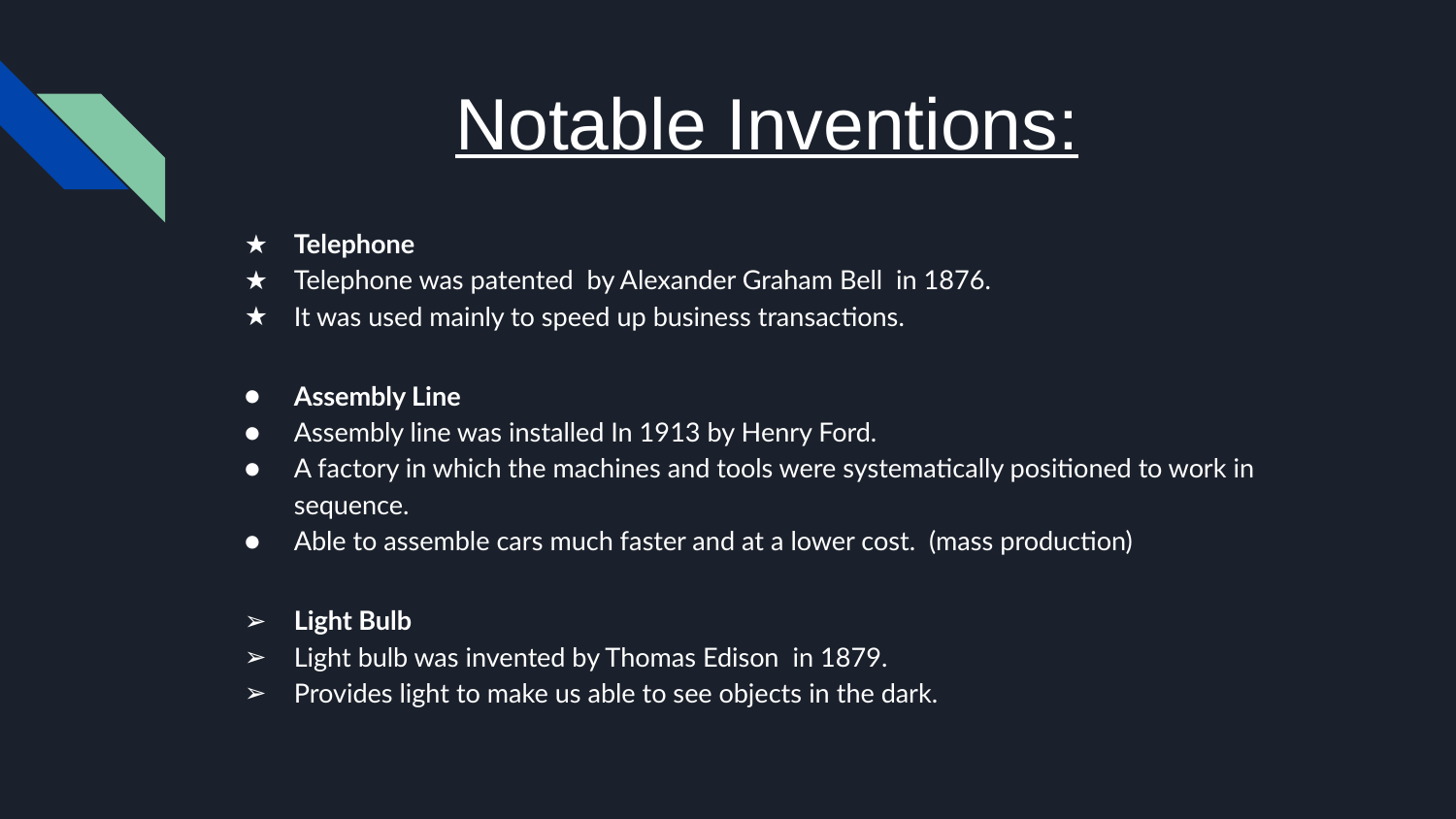

# Notable Inventions:

Telephone
Telephone was patented  by Alexander Graham Bell  in 1876.
It was used mainly to speed up business transactions.

Assembly Line
Assembly line was installed In 1913 by Henry Ford.
A factory in which the machines and tools were systematically positioned to work in sequence.
Able to assemble cars much faster and at a lower cost.  (mass production)

Light Bulb
Light bulb was invented by Thomas Edison  in 1879.
Provides light to make us able to see objects in the dark.